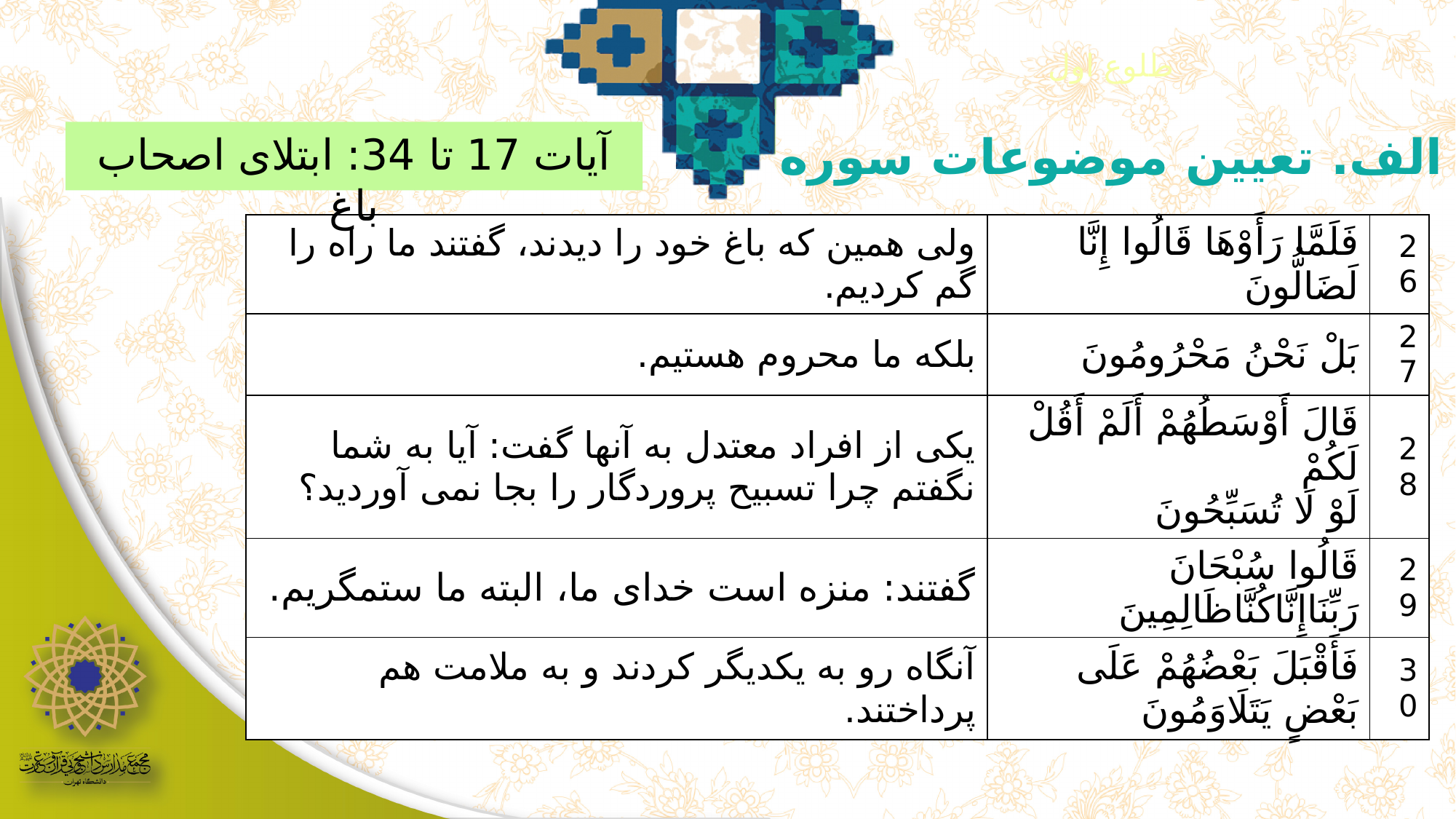

طلوع اول
الف. تعیین موضوعات سوره
آیات 17 تا 34: ابتلای اصحاب باغ
| ولی همین که باغ خود را دیدند، گفتند ما راه را گم کردیم. | فَلَمَّا رَأَوْهَا قَالُوا إِنَّا لَضَالُّونَ | 26 |
| --- | --- | --- |
| بلکه ما محروم هستیم. | بَلْ نَحْنُ مَحْرُومُونَ | 27 |
| یکی از افراد معتدل به آنها گفت: آیا به شما نگفتم چرا تسبیح پروردگار را بجا نمی آوردید؟ | قَالَ أَوْسَطُهُمْ أَلَمْ أَقُلْ لَكُمْ لَوْ لَا تُسَبِّحُونَ | 28 |
| گفتند: منزه است خدای ما، البته ما ستمگریم. | قَالُوا سُبْحَانَ رَبِّنَاإِنَّاكُنَّاظَالِمِينَ | 29 |
| آنگاه رو به یکدیگر کردند و به ملامت هم پرداختند. | فَأَقْبَلَ بَعْضُهُمْ عَلَى بَعْضٍ يَتَلَاوَمُونَ | 30 |